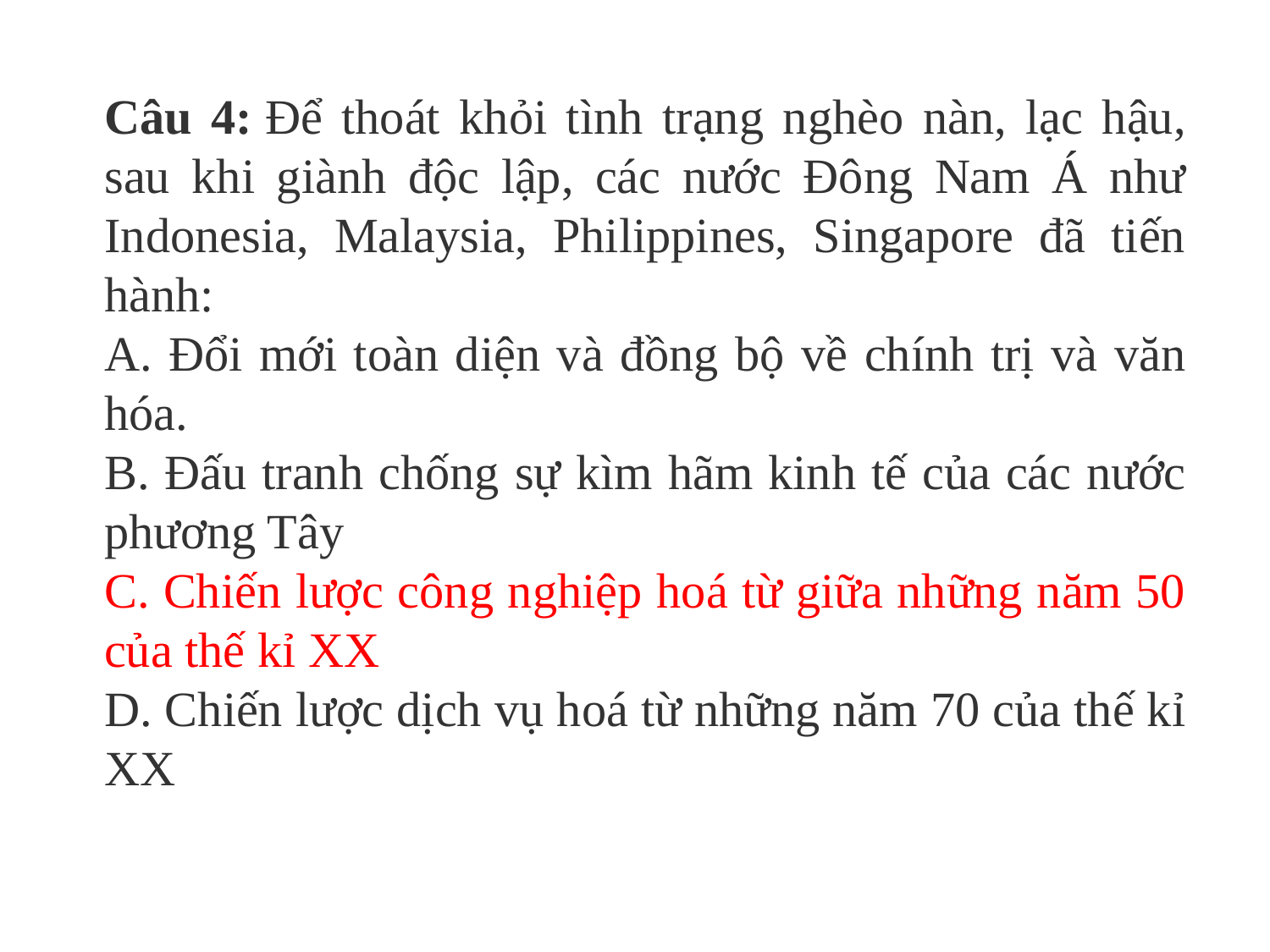

Câu 4: Để thoát khỏi tình trạng nghèo nàn, lạc hậu, sau khi giành độc lập, các nước Đông Nam Á như Indonesia, Malaysia, Philippines, Singapore đã tiến hành:
A. Đổi mới toàn diện và đồng bộ về chính trị và văn hóa.
B. Đấu tranh chống sự kìm hãm kinh tế của các nước phương Tây
C. Chiến lược công nghiệp hoá từ giữa những năm 50 của thế kỉ XX
D. Chiến lược dịch vụ hoá từ những năm 70 của thế kỉ XX